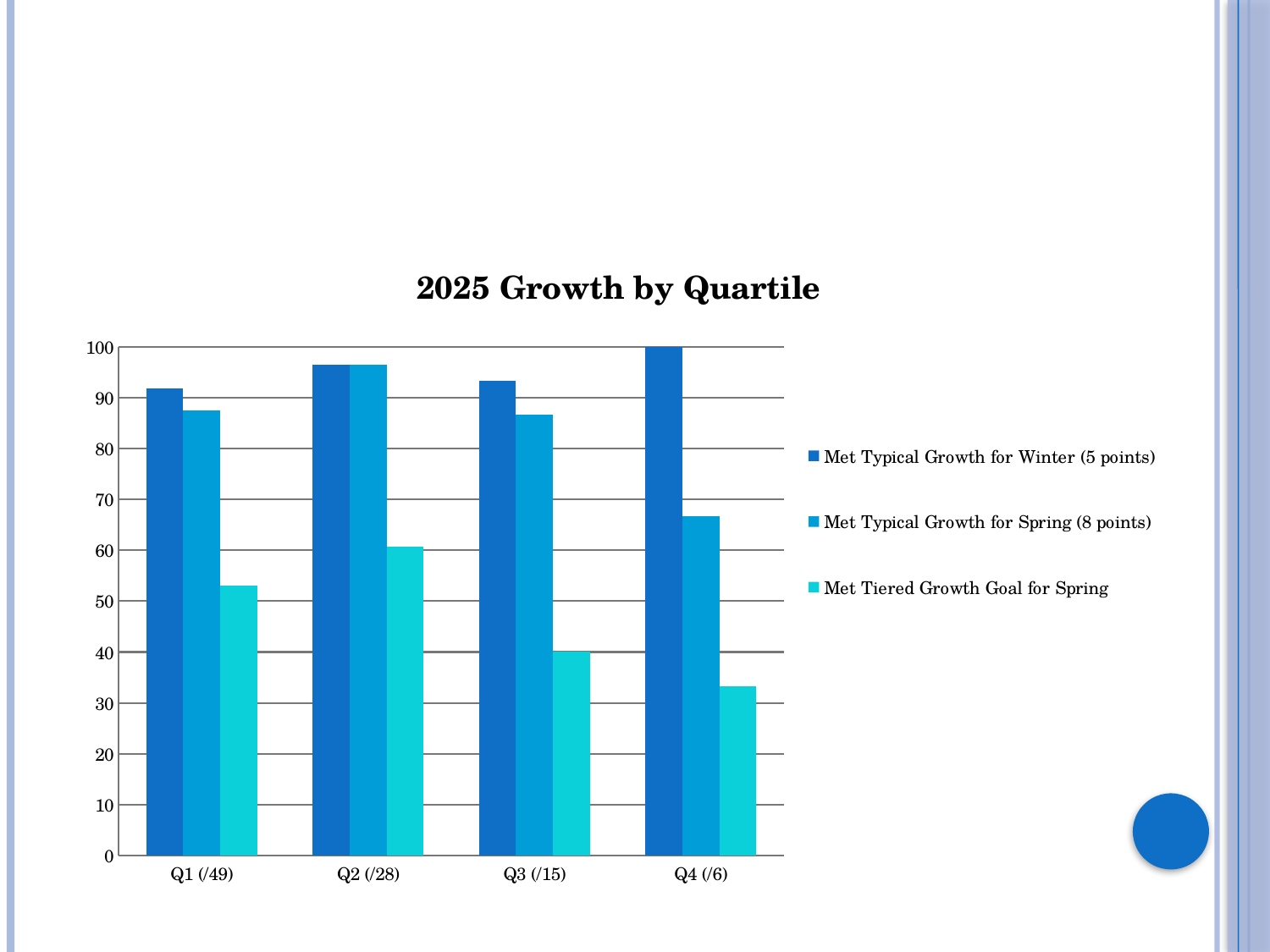

#

### Chart: 2025 Growth by Quartile

| Category | Met Typical Growth for Winter (5 points) | Met Typical Growth for Spring (8 points) | Met Tiered Growth Goal for Spring |
|---|---|---|---|
| Q1 (/49) | 91.83673469387755 | 87.5 | 53.0612244897959 |
| Q2 (/28) | 96.4285714285714 | 96.4285714285714 | 60.71428571428571 |
| Q3 (/15) | 93.33333333333333 | 86.66666666666667 | 40.0 |
| Q4 (/6) | 100.0 | 66.66666666666667 | 33.33333333333334 |